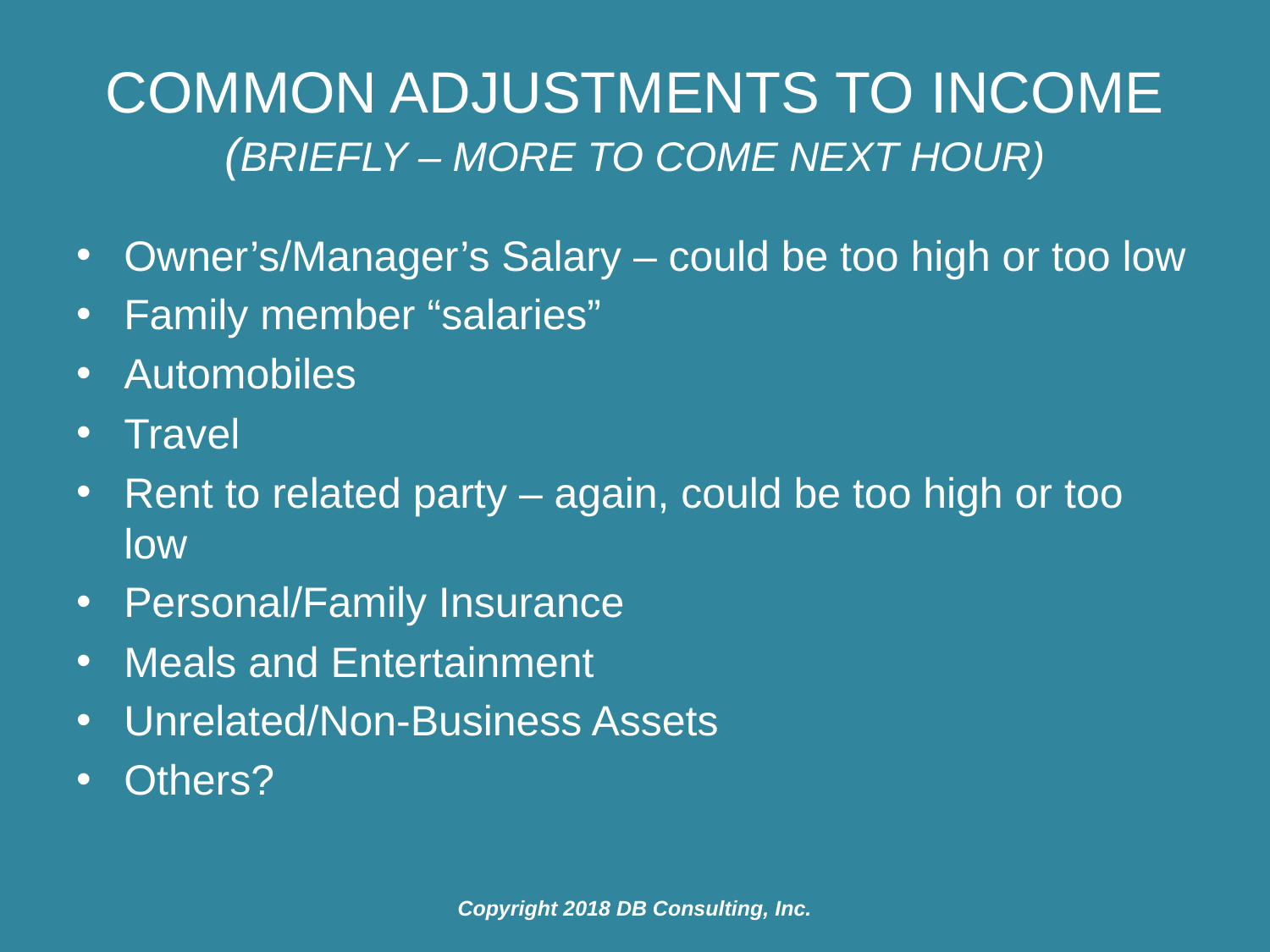

# Common Adjustments to Income (Briefly – More To Come Next Hour)
Owner’s/Manager’s Salary – could be too high or too low
Family member “salaries”
Automobiles
Travel
Rent to related party – again, could be too high or too low
Personal/Family Insurance
Meals and Entertainment
Unrelated/Non-Business Assets
Others?

Copyright 2018 DB Consulting, Inc.